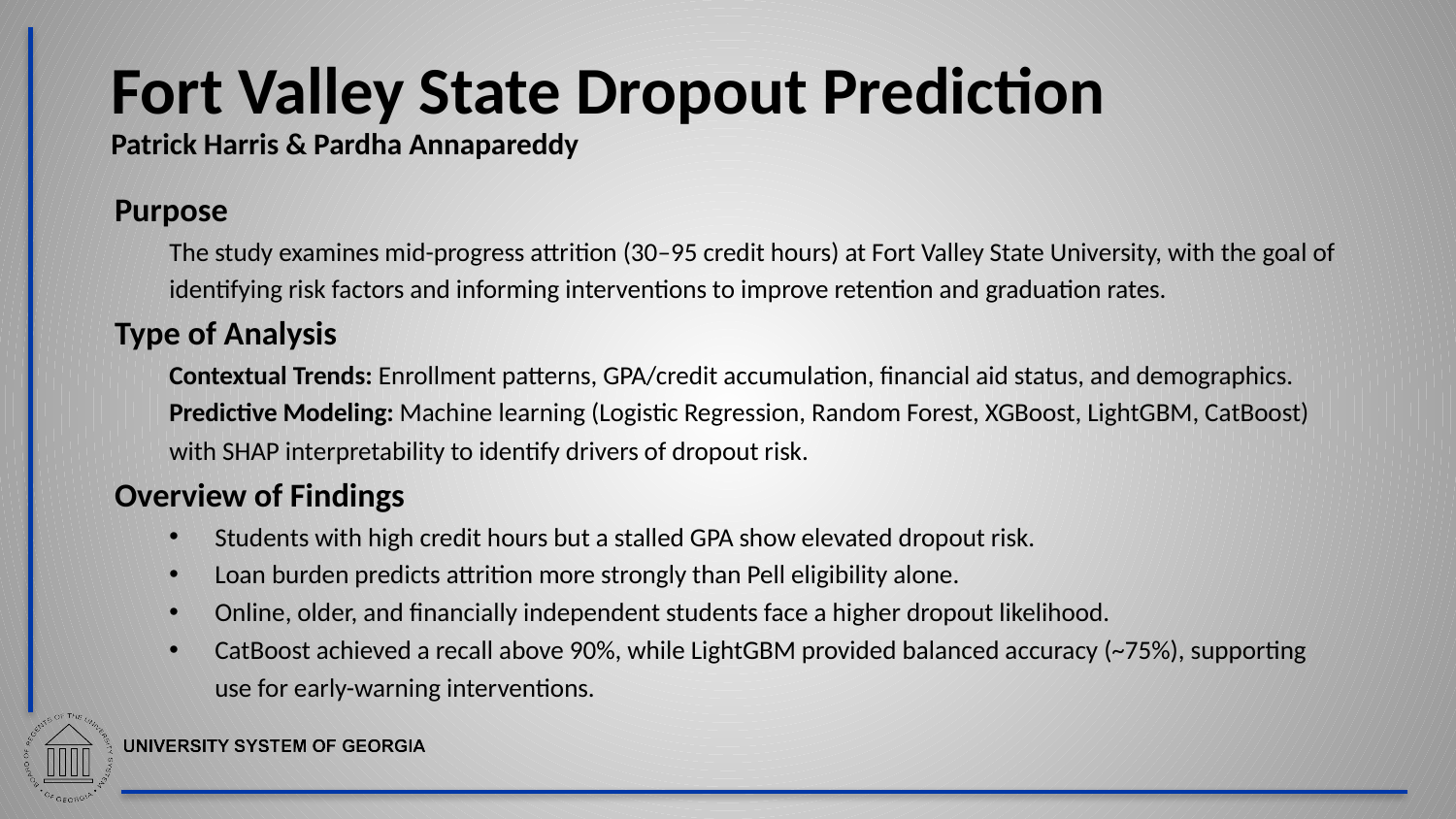

Fort Valley State Dropout Prediction
Patrick Harris & Pardha Annapareddy
Purpose
	The study examines mid-progress attrition (30–95 credit hours) at Fort Valley State University, with the goal of identifying risk factors and informing interventions to improve retention and graduation rates.
Type of Analysis
Contextual Trends: Enrollment patterns, GPA/credit accumulation, financial aid status, and demographics.
Predictive Modeling: Machine learning (Logistic Regression, Random Forest, XGBoost, LightGBM, CatBoost) with SHAP interpretability to identify drivers of dropout risk.
Overview of Findings
Students with high credit hours but a stalled GPA show elevated dropout risk.
Loan burden predicts attrition more strongly than Pell eligibility alone.
Online, older, and financially independent students face a higher dropout likelihood.
CatBoost achieved a recall above 90%, while LightGBM provided balanced accuracy (~75%), supporting use for early-warning interventions.